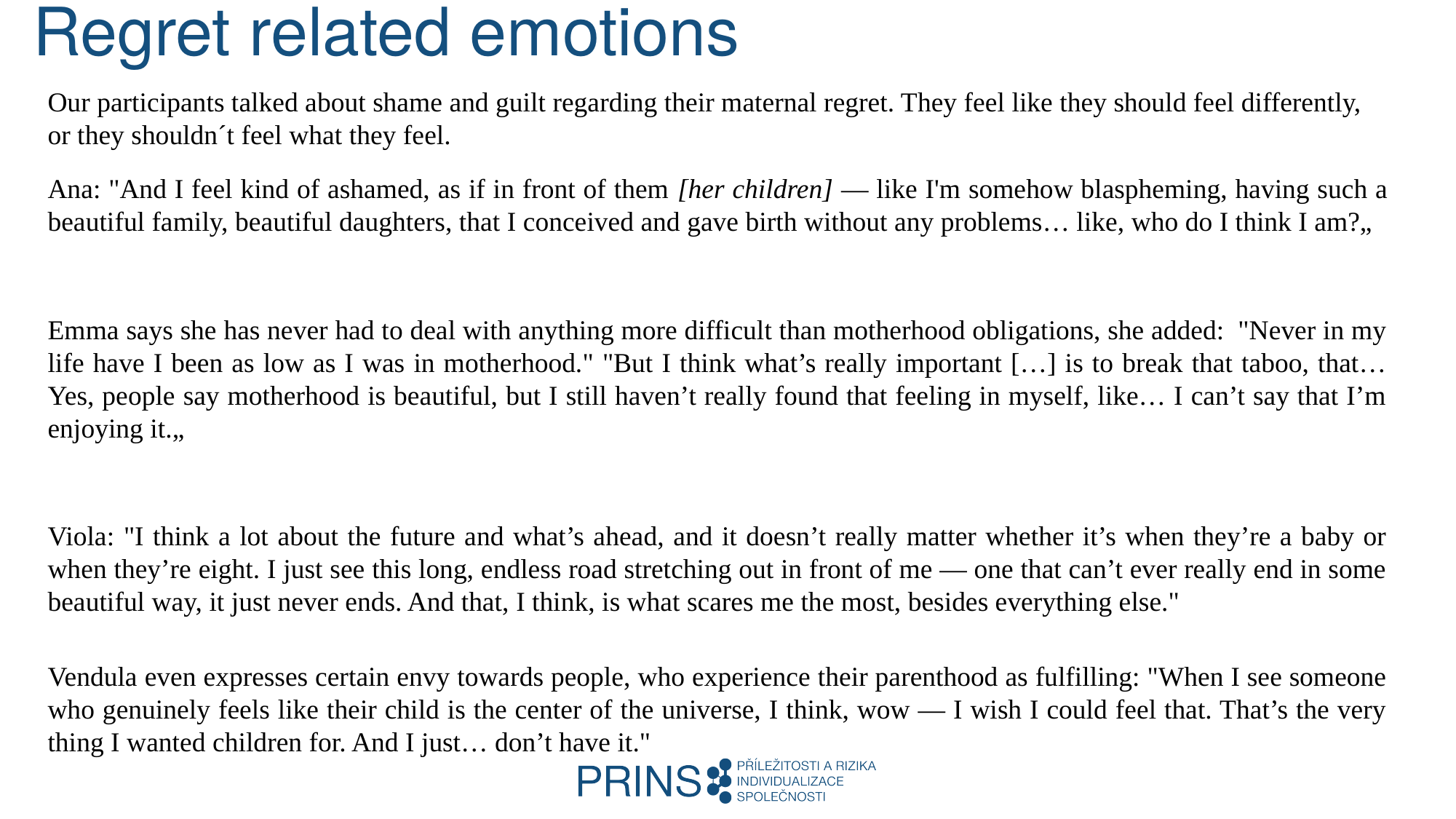

# Regret related emotions
Our participants talked about shame and guilt regarding their maternal regret. They feel like they should feel differently, or they shouldn´t feel what they feel.
Ana: "And I feel kind of ashamed, as if in front of them [her children] — like I'm somehow blaspheming, having such a beautiful family, beautiful daughters, that I conceived and gave birth without any problems… like, who do I think I am?„
Emma says she has never had to deal with anything more difficult than motherhood obligations, she added:  "Never in my life have I been as low as I was in motherhood." "But I think what’s really important […] is to break that taboo, that… Yes, people say motherhood is beautiful, but I still haven’t really found that feeling in myself, like… I can’t say that I’m enjoying it.„
Viola: "I think a lot about the future and what’s ahead, and it doesn’t really matter whether it’s when they’re a baby or when they’re eight. I just see this long, endless road stretching out in front of me — one that can’t ever really end in some beautiful way, it just never ends. And that, I think, is what scares me the most, besides everything else."
Vendula even expresses certain envy towards people, who experience their parenthood as fulfilling: "When I see someone who genuinely feels like their child is the center of the universe, I think, wow — I wish I could feel that. That’s the very thing I wanted children for. And I just… don’t have it."